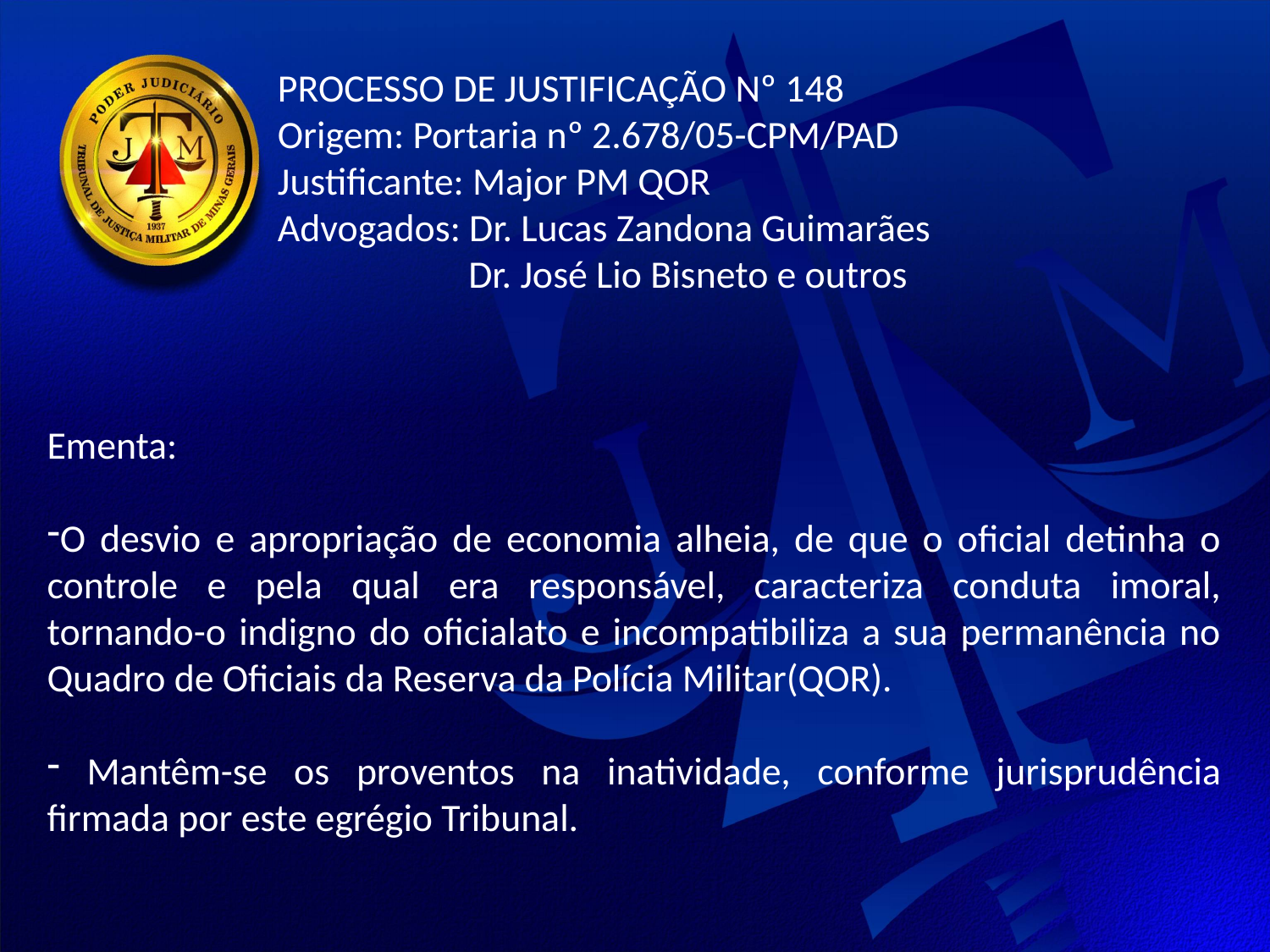

PROCESSO DE JUSTIFICAÇÃO Nº 148
Origem: Portaria nº 2.678/05-CPM/PAD
Justificante: Major PM QOR
Advogados: Dr. Lucas Zandona Guimarães
                      Dr. José Lio Bisneto e outros

Ementa:

O desvio e apropriação de economia alheia, de que o oficial detinha o controle e pela qual era responsável, caracteriza conduta imoral, tornando-o indigno do oficialato e incompatibiliza a sua permanência no Quadro de Oficiais da Reserva da Polícia Militar(QOR).

 Mantêm-se os proventos na inatividade, conforme jurisprudência firmada por este egrégio Tribunal.